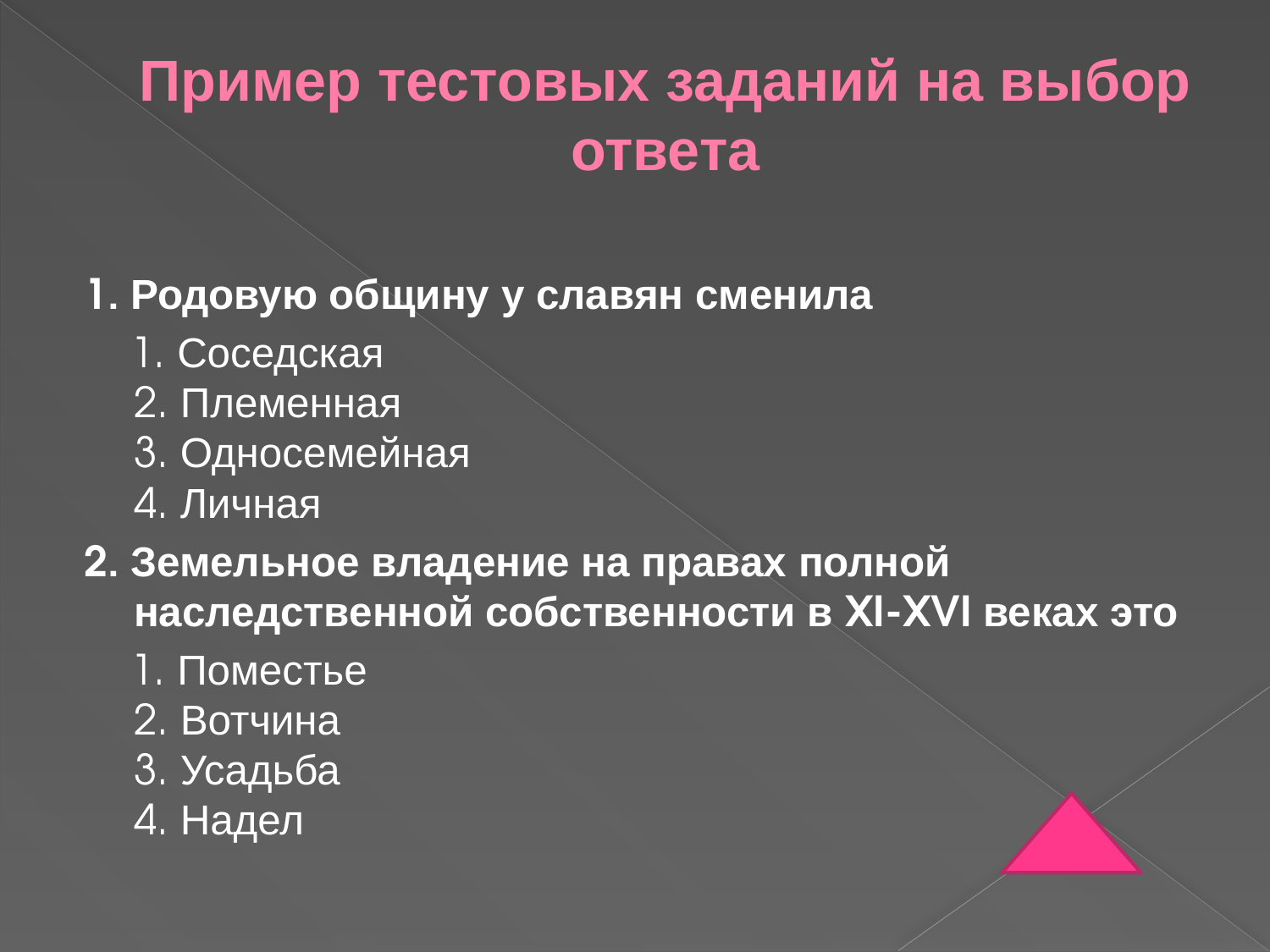

# Пример тестовых заданий на выбор ответа
1. Родовую общину у славян сменила
    1. Соседская
2. Племенная
3. Односемейная
4. Личная
2. Земельное владение на правах полной наследственной собственности в XI-XVI веках это
    1. Поместье
2. Вотчина
3. Усадьба
4. Надел